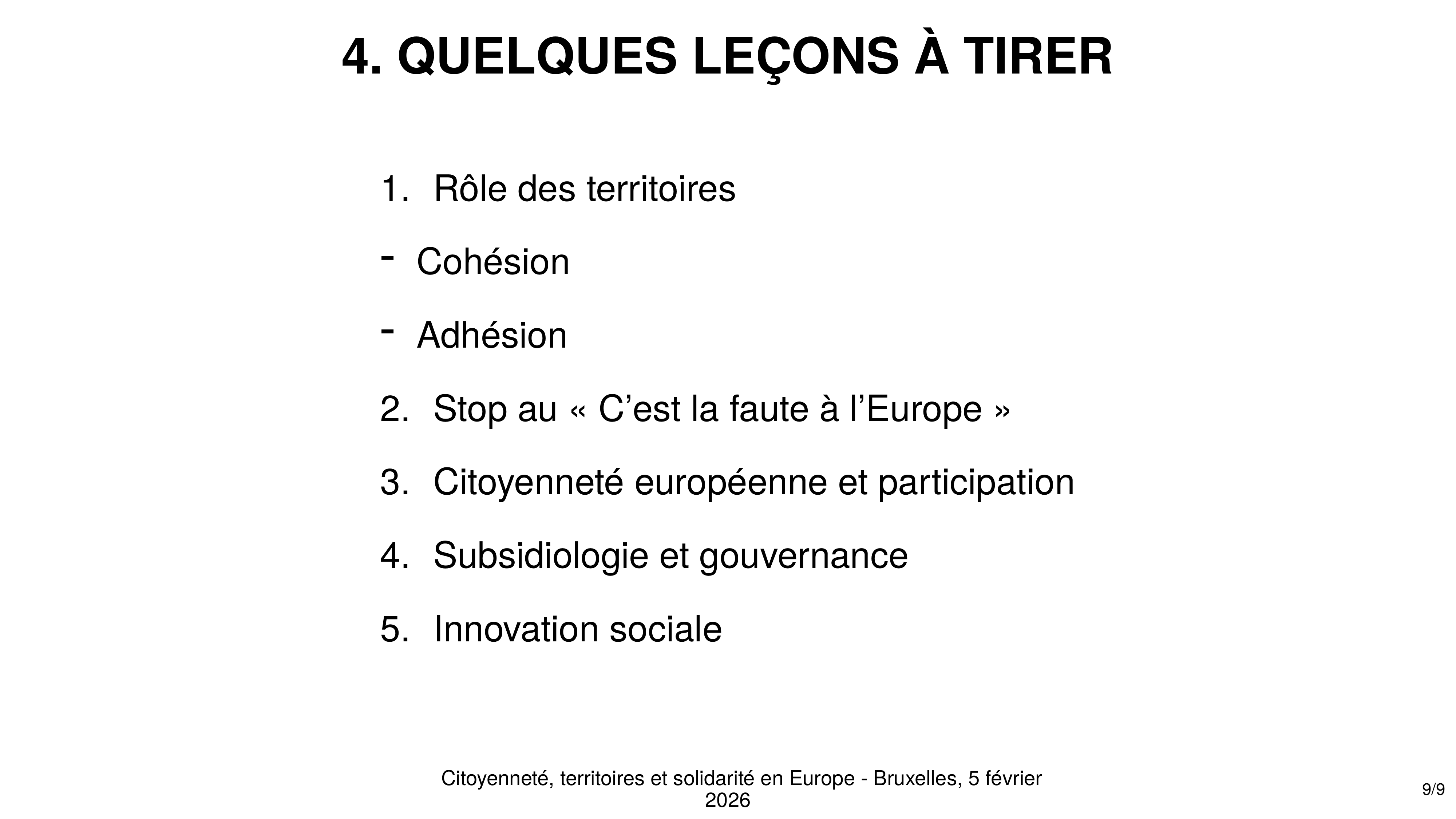

4. QUELQUES LEÇONS À TIRER
Rôle des territoires
Cohésion
Adhésion
Stop au « C’est la faute à l’Europe »
Citoyenneté européenne et participation
Subsidiologie et gouvernance
Innovation sociale
Citoyenneté, territoires et solidarité en Europe - Bruxelles, 5 février 2026
9/9